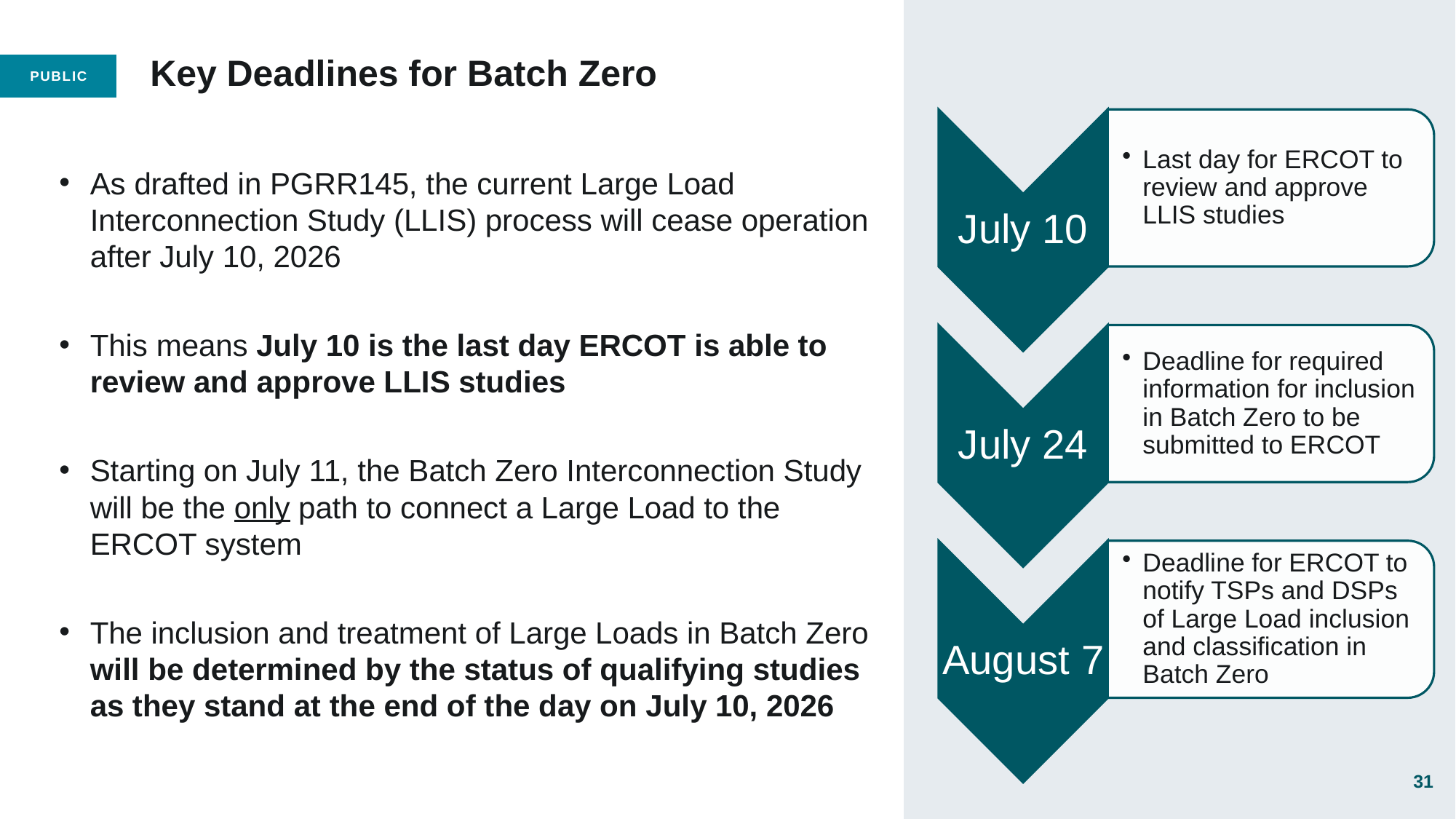

# Key Deadlines for Batch Zero
July 10
Last day for ERCOT to review and approve LLIS studies
July 24
Deadline for required information for inclusion in Batch Zero to be submitted to ERCOT
August 7
Deadline for ERCOT to notify TSPs and DSPs of Large Load inclusion and classification in Batch Zero
As drafted in PGRR145, the current Large Load Interconnection Study (LLIS) process will cease operation after July 10, 2026

This means July 10 is the last day ERCOT is able to review and approve LLIS studies

Starting on July 11, the Batch Zero Interconnection Study will be the only path to connect a Large Load to the ERCOT system

The inclusion and treatment of Large Loads in Batch Zero will be determined by the status of qualifying studies as they stand at the end of the day on July 10, 2026
31